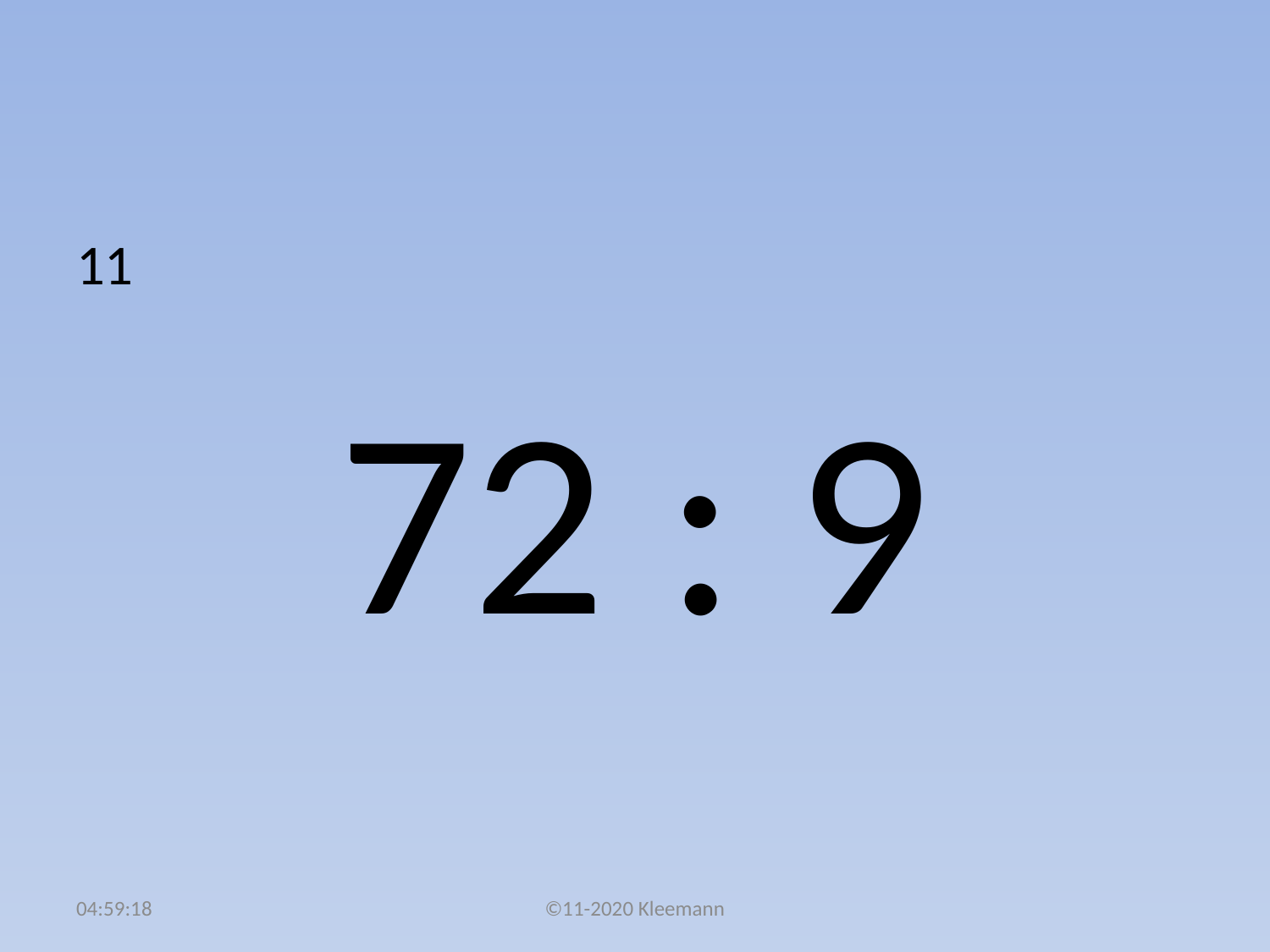

#
11
72 : 9
04:59:18
©11-2020 Kleemann